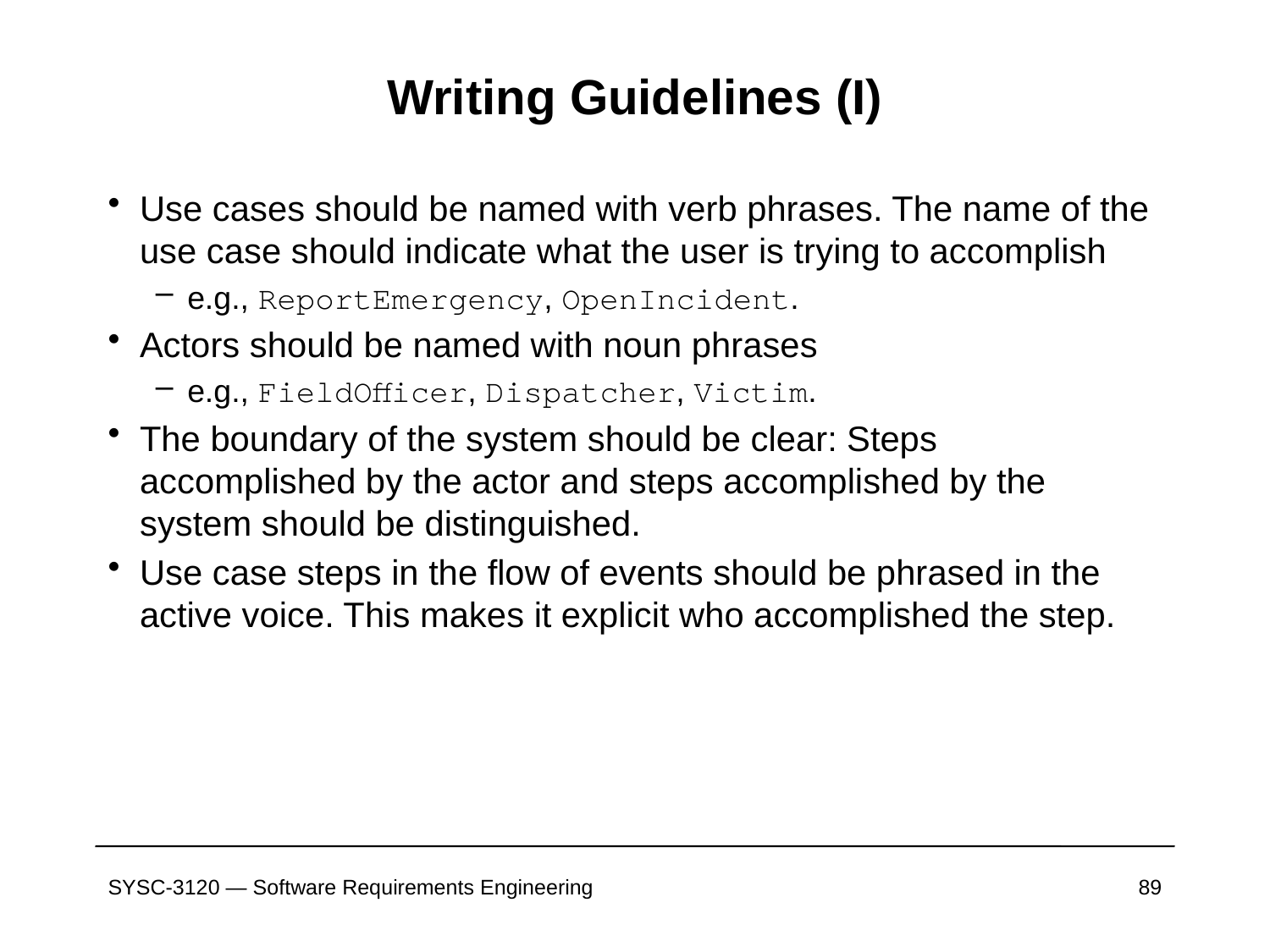

# Writing Guidelines (I)
Use cases should be named with verb phrases. The name of the use case should indicate what the user is trying to accomplish
e.g., ReportEmergency, OpenIncident.
Actors should be named with noun phrases
e.g., FieldOfficer, Dispatcher, Victim.
The boundary of the system should be clear: Steps accomplished by the actor and steps accomplished by the system should be distinguished.
Use case steps in the flow of events should be phrased in the active voice. This makes it explicit who accomplished the step.

SYSC-3120 — Software Requirements Engineering
89